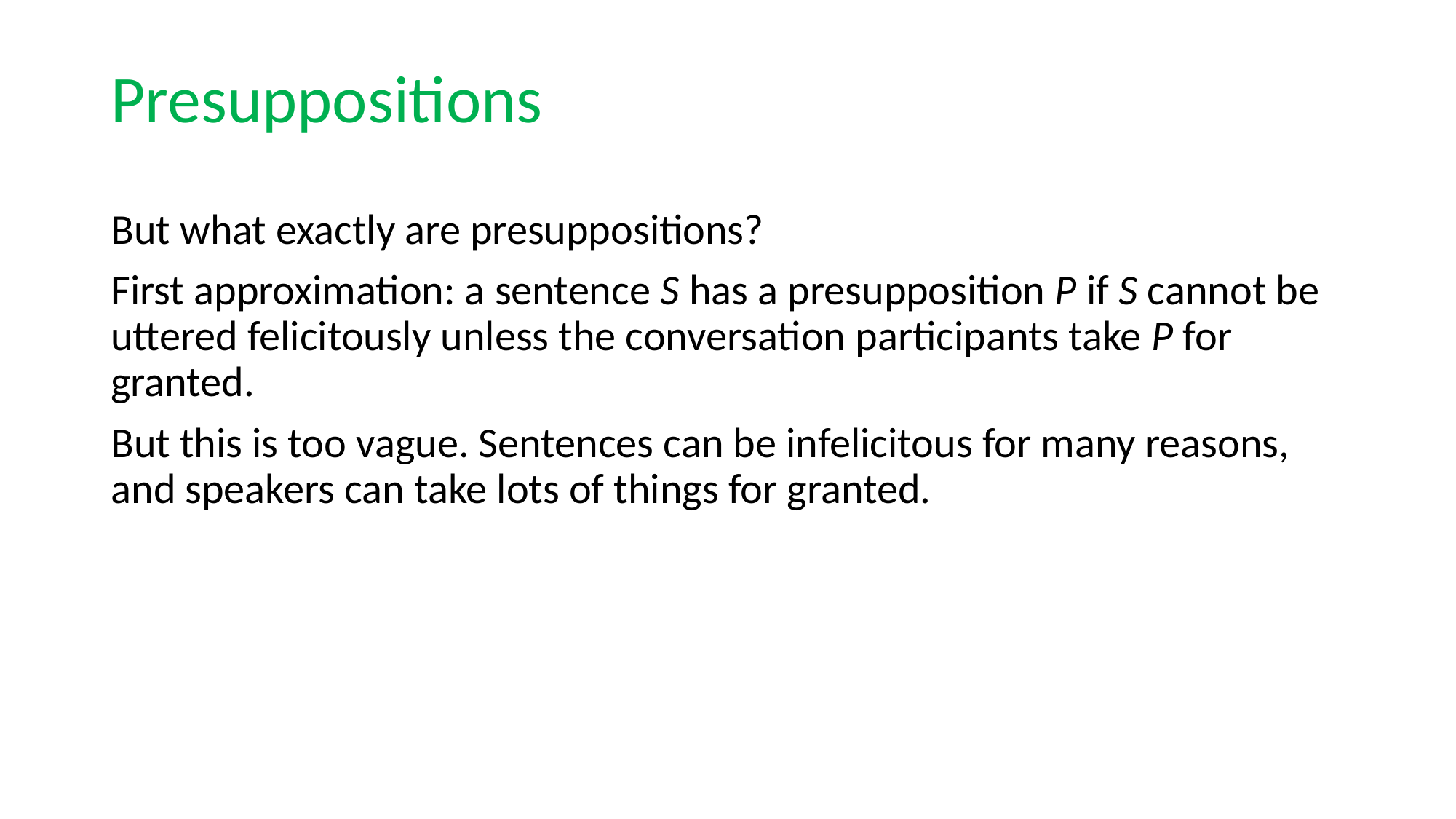

# Presuppositions
But what exactly are presuppositions?
First approximation: a sentence S has a presupposition P if S cannot be uttered felicitously unless the conversation participants take P for granted.
But this is too vague. Sentences can be infelicitous for many reasons, and speakers can take lots of things for granted.